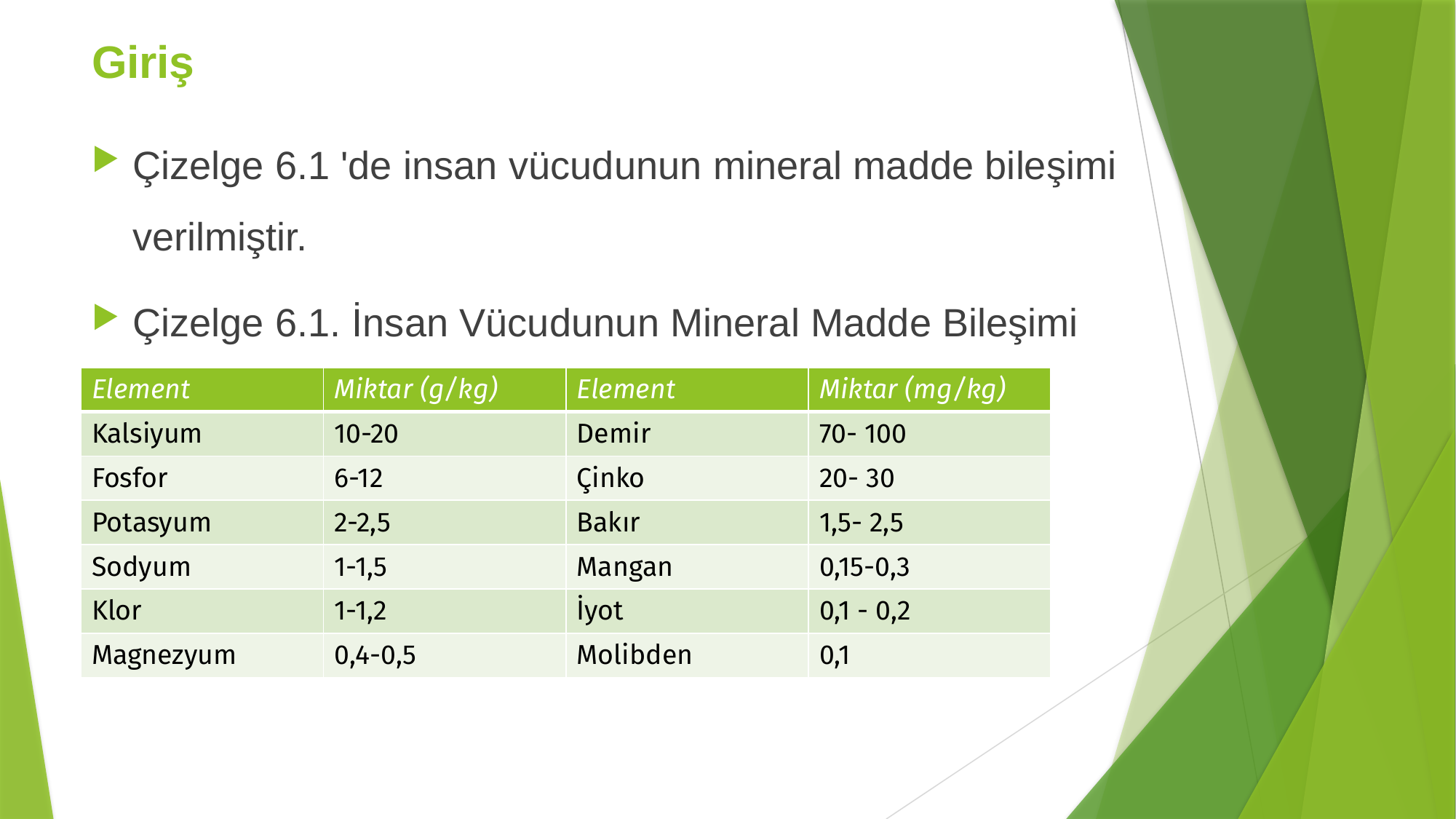

Giriş
Çizelge 6.1 'de insan vücudunun mineral madde bileşimi verilmiştir.
Çizelge 6.1. İnsan Vücudunun Mineral Madde Bileşimi
| Element | Miktar (g/kg) | Element | Miktar (mg/kg) |
| --- | --- | --- | --- |
| Kalsiyum | 10-20 | Demir | 70- 100 |
| Fosfor | 6-12 | Çinko | 20- 30 |
| Potasyum | 2-2,5 | Bakır | 1,5- 2,5 |
| Sodyum | 1-1,5 | Mangan | 0,15-0,3 |
| Klor | 1-1,2 | İyot | 0,1 - 0,2 |
| Magnezyum | 0,4-0,5 | Molibden | 0,1 |